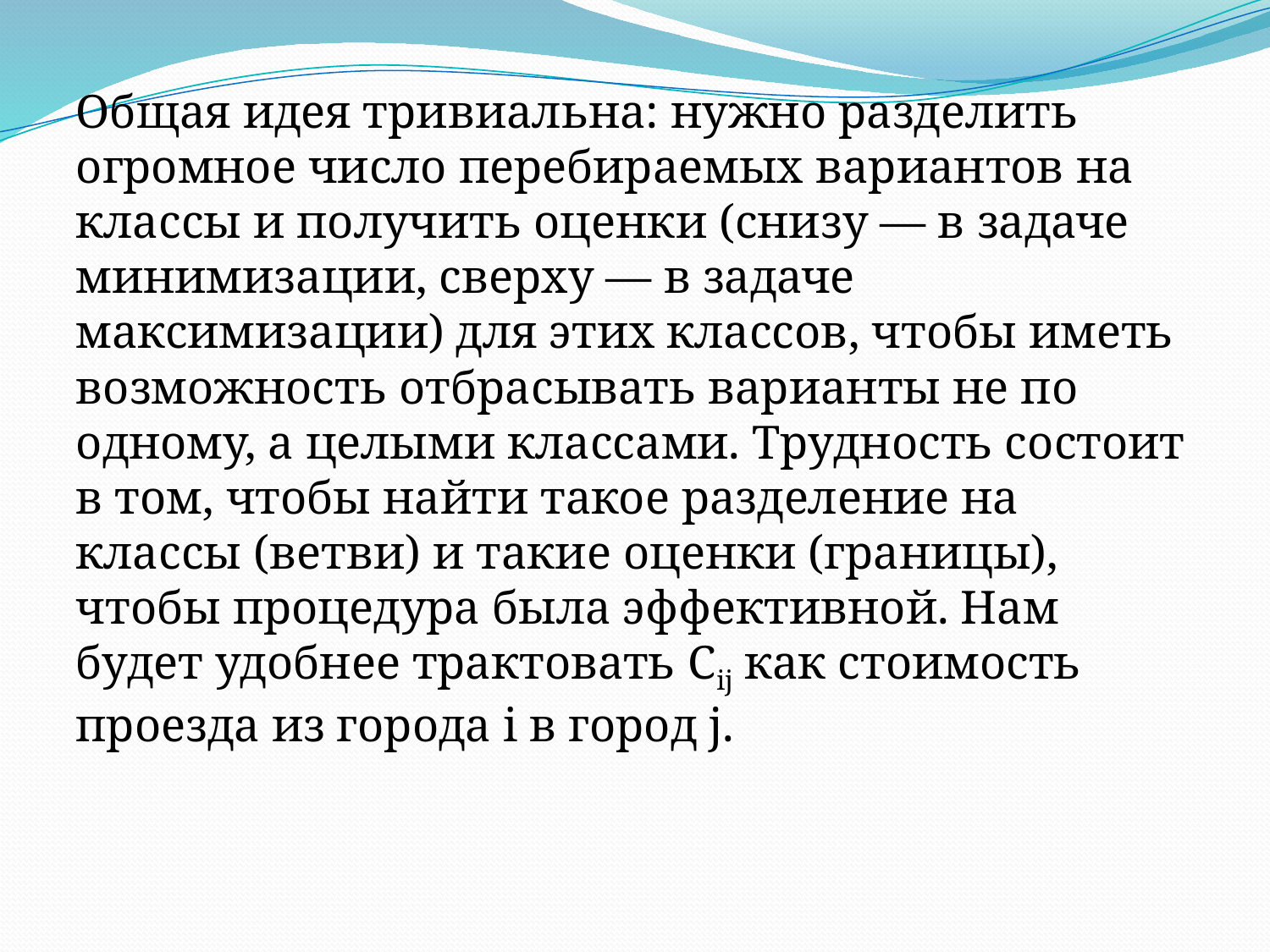

Общая идея тривиальна: нужно разделить огромное число перебираемых вариантов на классы и получить оценки (снизу — в задаче минимизации, сверху — в задаче максимизации) для этих классов, чтобы иметь возможность отбрасывать варианты не по одному, а целыми классами. Трудность состоит в том, чтобы найти такое разделение на классы (ветви) и такие оценки (границы), чтобы процедура была эффективной. Нам будет удобнее трактовать Сij как стоимость проезда из города i в город j.